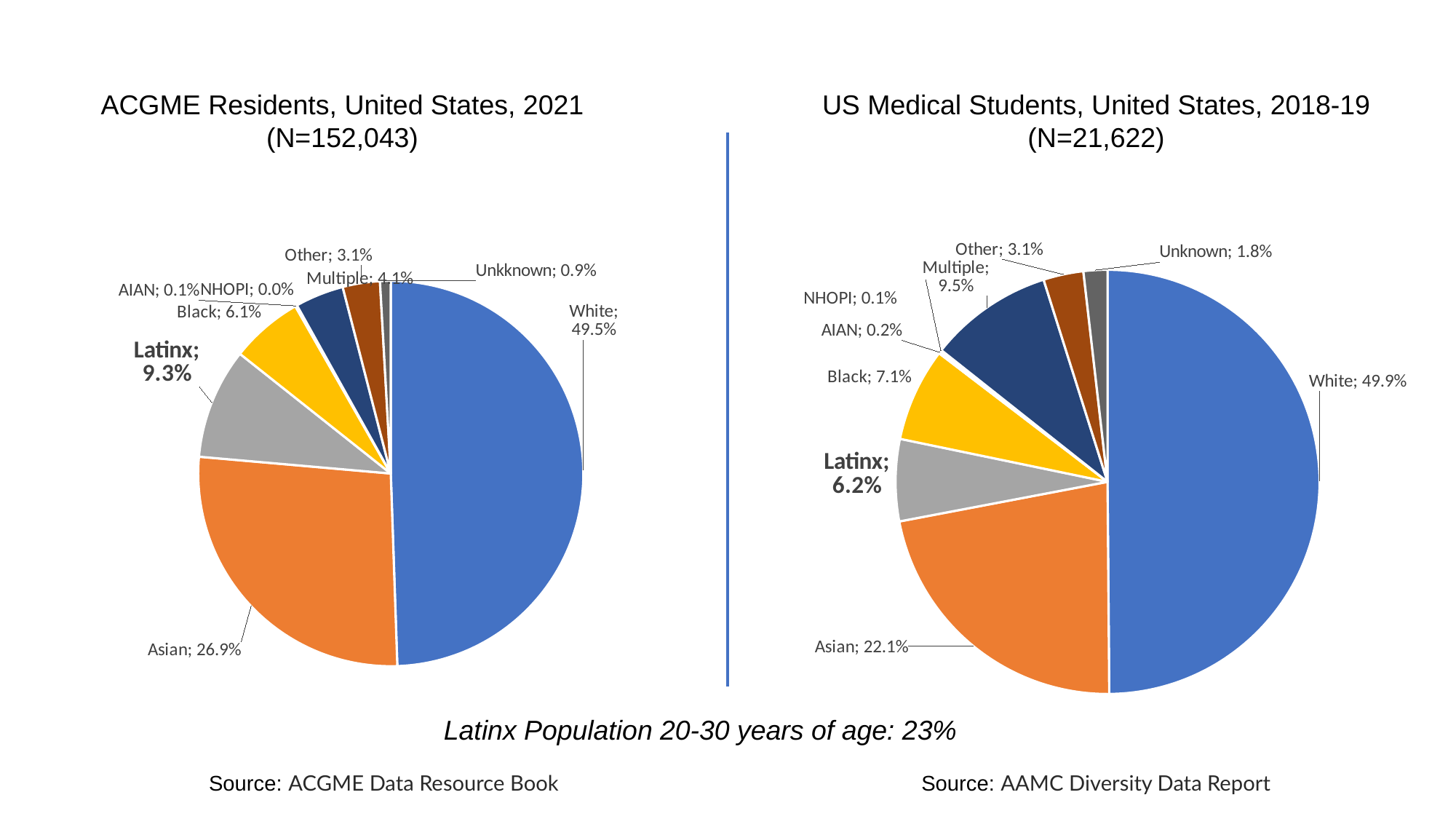

ACGME Residents, United States, 2021
(N=152,043)
US Medical Students, United States, 2018-19
(N=21,622)

### Chart

| Category | Percent | Number |
|---|---|---|
| White | 0.4945508836316042 | 75193.0 |
| Asian | 0.2693974730832725 | 40960.0 |
| Latinx | 0.09275665436751446 | 14103.0 |
| Black | 0.06069993357142387 | 9229.0 |
| AIAN | 0.0011509901804094894 | 175.0 |
| NHOPI | 0.00042751063843781035 | 65.0 |
| Multiple | 0.0408042461672027 | 6204.0 |
| Other | 0.031228007866195746 | 4748.0 |
| Unkknown | 0.008984300493939215 | 1366.0 |

### Chart

| Category | Percent | Number |
|---|---|---|
| White | 0.4987050226621034 | 10783.0 |
| Asian | 0.2213948755896772 | 4787.0 |
| Latinx | 0.06243640736287115 | 1350.0 |
| Black | 0.07122375358431228 | 1540.0 |
| AIAN | 0.0018037184349273888 | 39.0 |
| NHOPI | 0.0010637313847007678 | 23.0 |
| Multiple | 0.09457959485709 | 2045.0 |
| Other | 0.03057071501248728 | 661.0 |
| Unknown | 0.018222181111830542 | 394.0 |
Latinx Population 20-30 years of age: 23%
Source: ACGME Data Resource Book
Source: AAMC Diversity Data Report